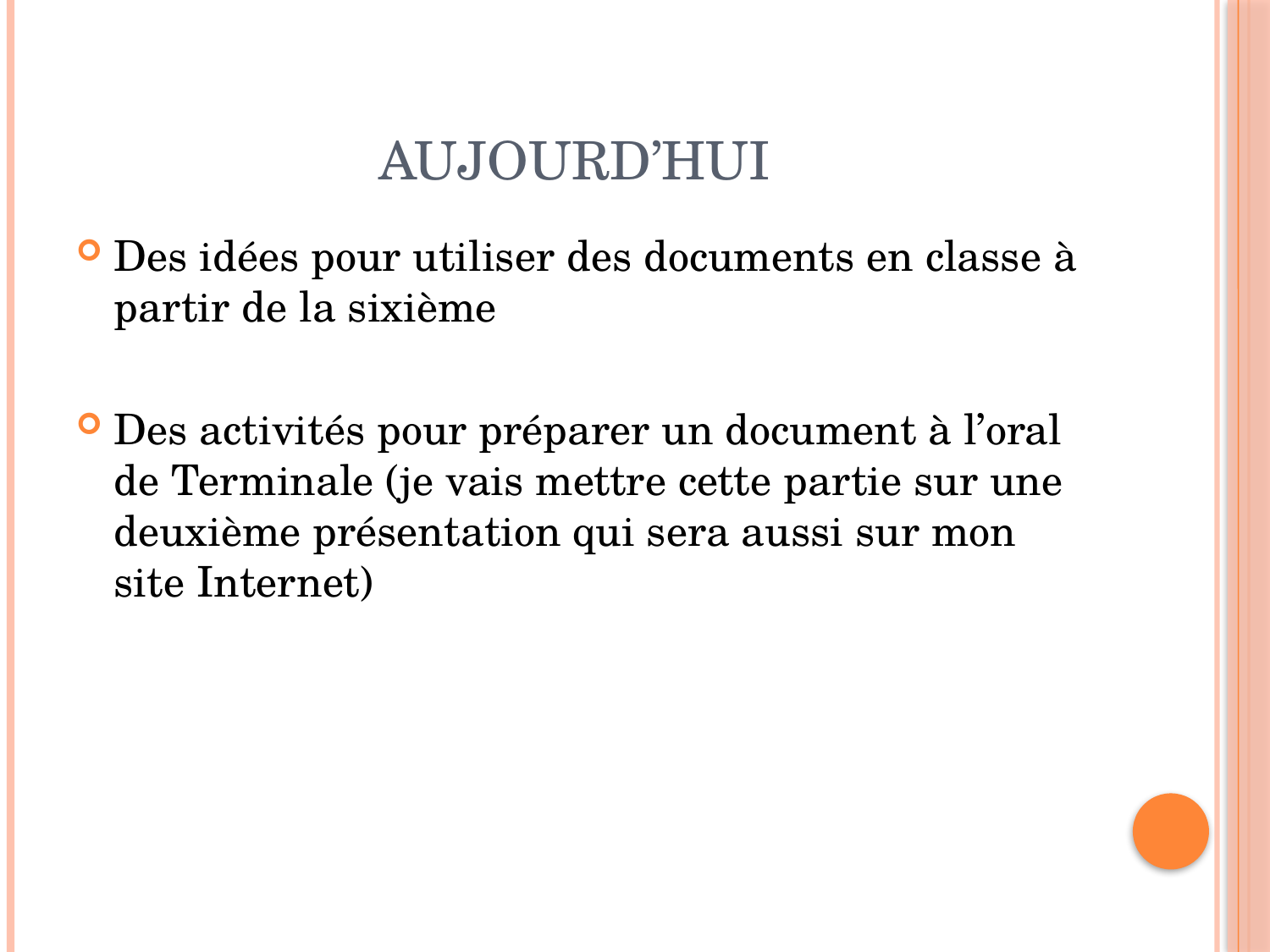

# Aujourd’hui
Des idées pour utiliser des documents en classe à partir de la sixième

Des activités pour préparer un document à l’oral de Terminale (je vais mettre cette partie sur une deuxième présentation qui sera aussi sur mon site Internet)